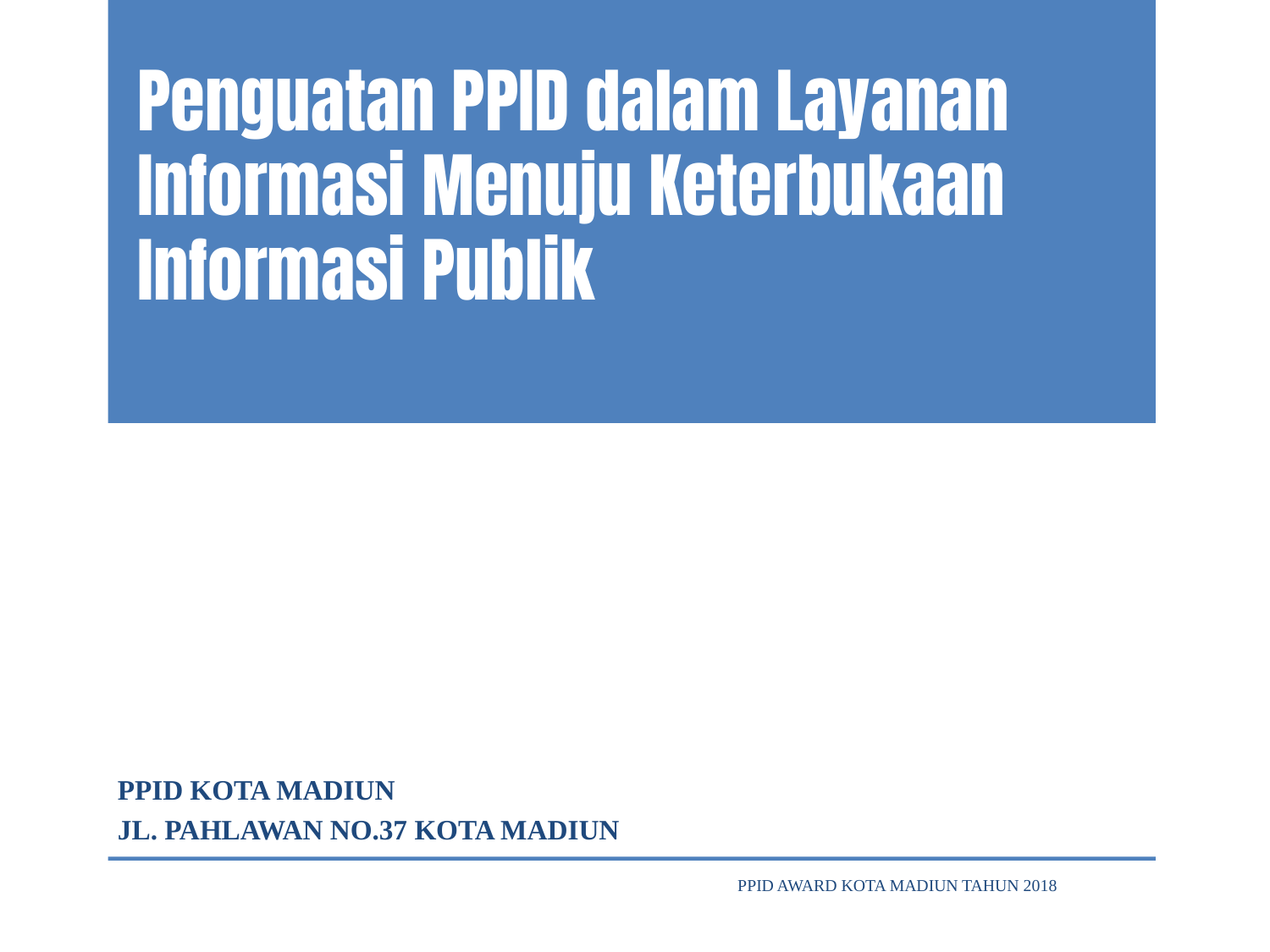

# Penguatan PPID dalam Layanan Informasi Menuju Keterbukaan Informasi Publik
PPID KOTA MADIUN
JL. PAHLAWAN NO.37 KOTA MADIUN
PPID AWARD KOTA MADIUN TAHUN 2018